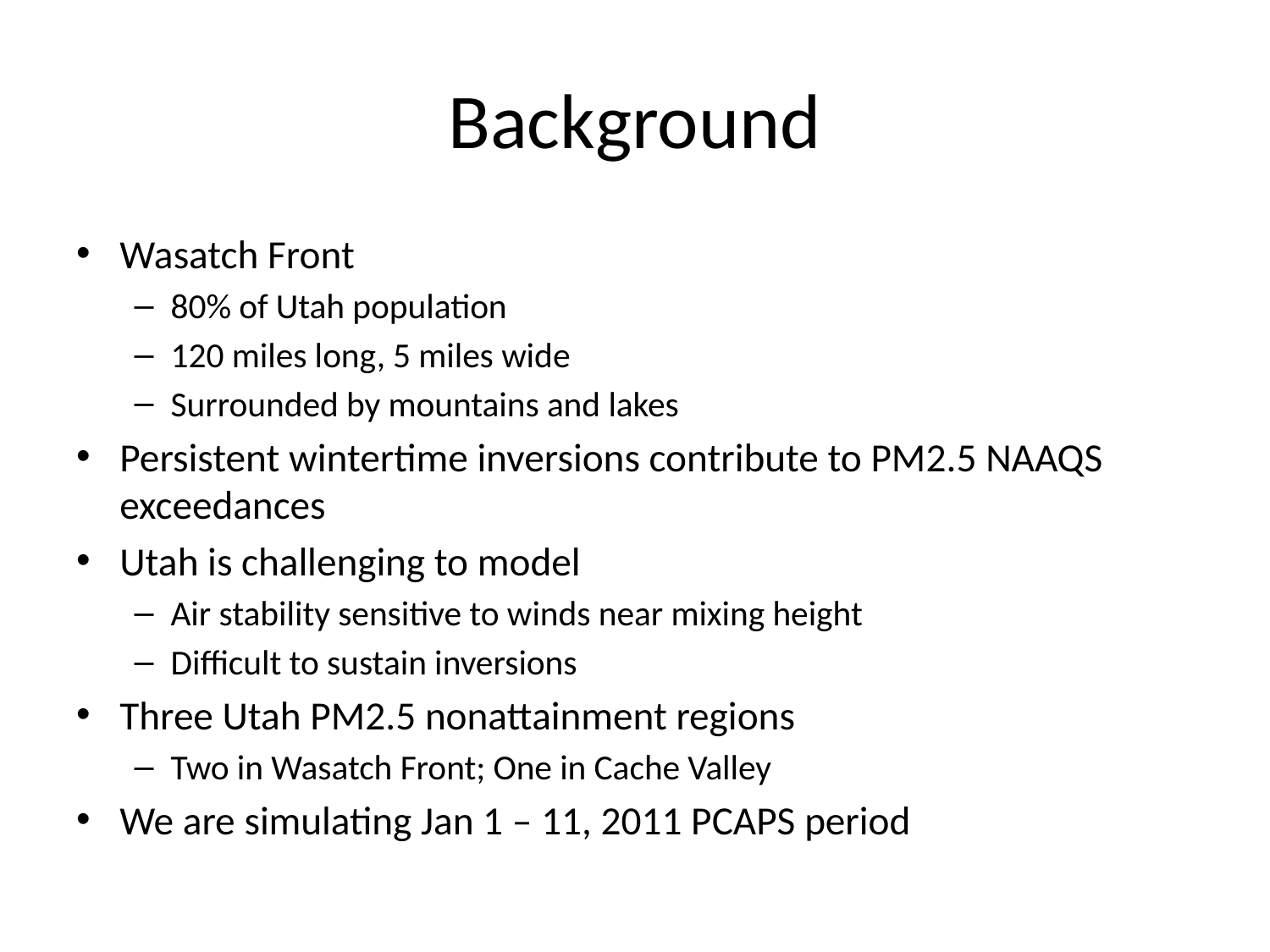

# Background
Wasatch Front
80% of Utah population
120 miles long, 5 miles wide
Surrounded by mountains and lakes
Persistent wintertime inversions contribute to PM2.5 NAAQS exceedances
Utah is challenging to model
Air stability sensitive to winds near mixing height
Difficult to sustain inversions
Three Utah PM2.5 nonattainment regions
Two in Wasatch Front; One in Cache Valley
We are simulating Jan 1 – 11, 2011 PCAPS period